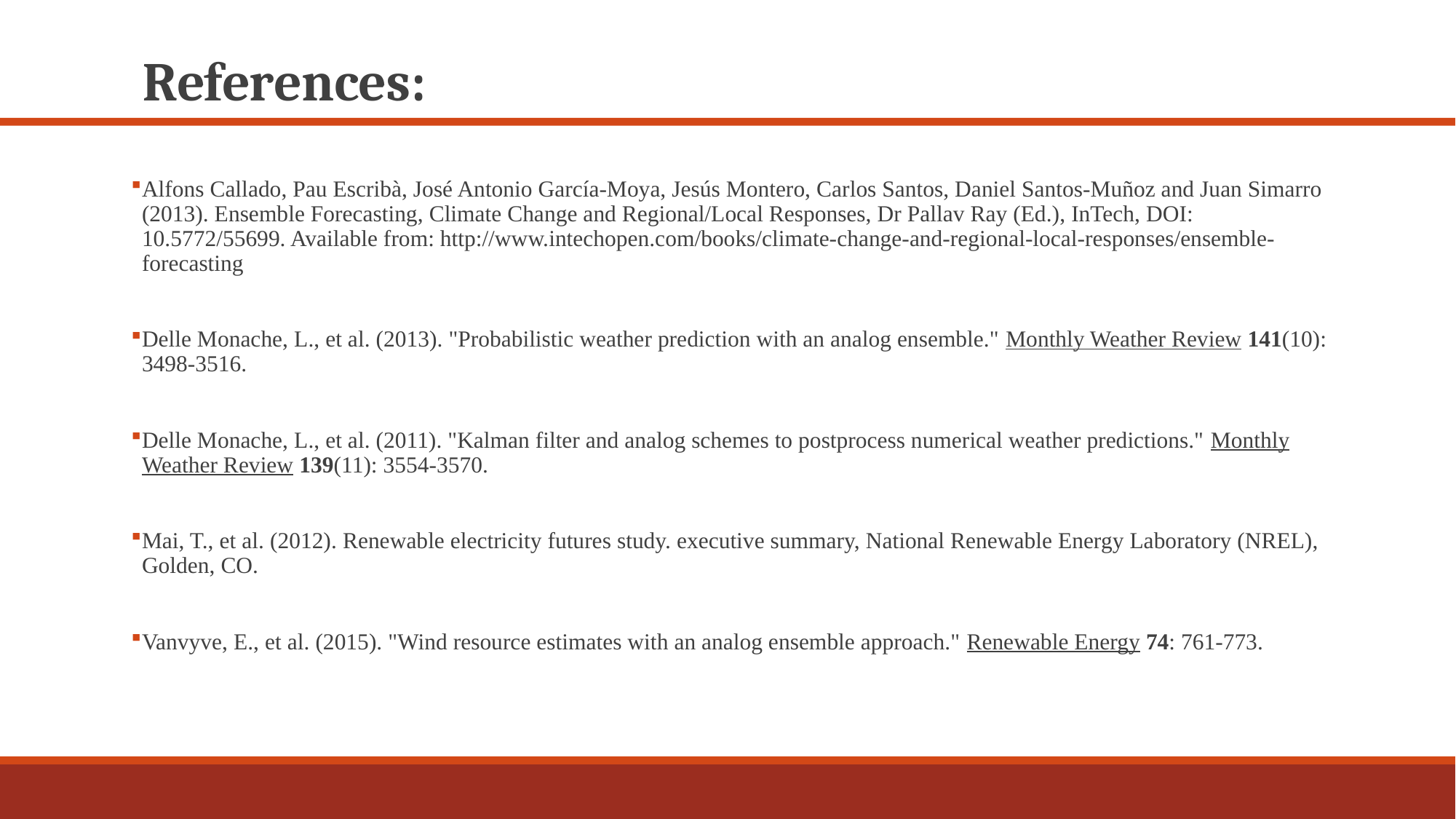

# References:
Alfons Callado, Pau Escribà, José Antonio García-Moya, Jesús Montero, Carlos Santos, Daniel Santos-Muñoz and Juan Simarro (2013). Ensemble Forecasting, Climate Change and Regional/Local Responses, Dr Pallav Ray (Ed.), InTech, DOI: 10.5772/55699. Available from: http://www.intechopen.com/books/climate-change-and-regional-local-responses/ensemble-forecasting

Delle Monache, L., et al. (2013). "Probabilistic weather prediction with an analog ensemble." Monthly Weather Review 141(10): 3498-3516.

Delle Monache, L., et al. (2011). "Kalman filter and analog schemes to postprocess numerical weather predictions." Monthly Weather Review 139(11): 3554-3570.

Mai, T., et al. (2012). Renewable electricity futures study. executive summary, National Renewable Energy Laboratory (NREL), Golden, CO.

Vanvyve, E., et al. (2015). "Wind resource estimates with an analog ensemble approach." Renewable Energy 74: 761-773.